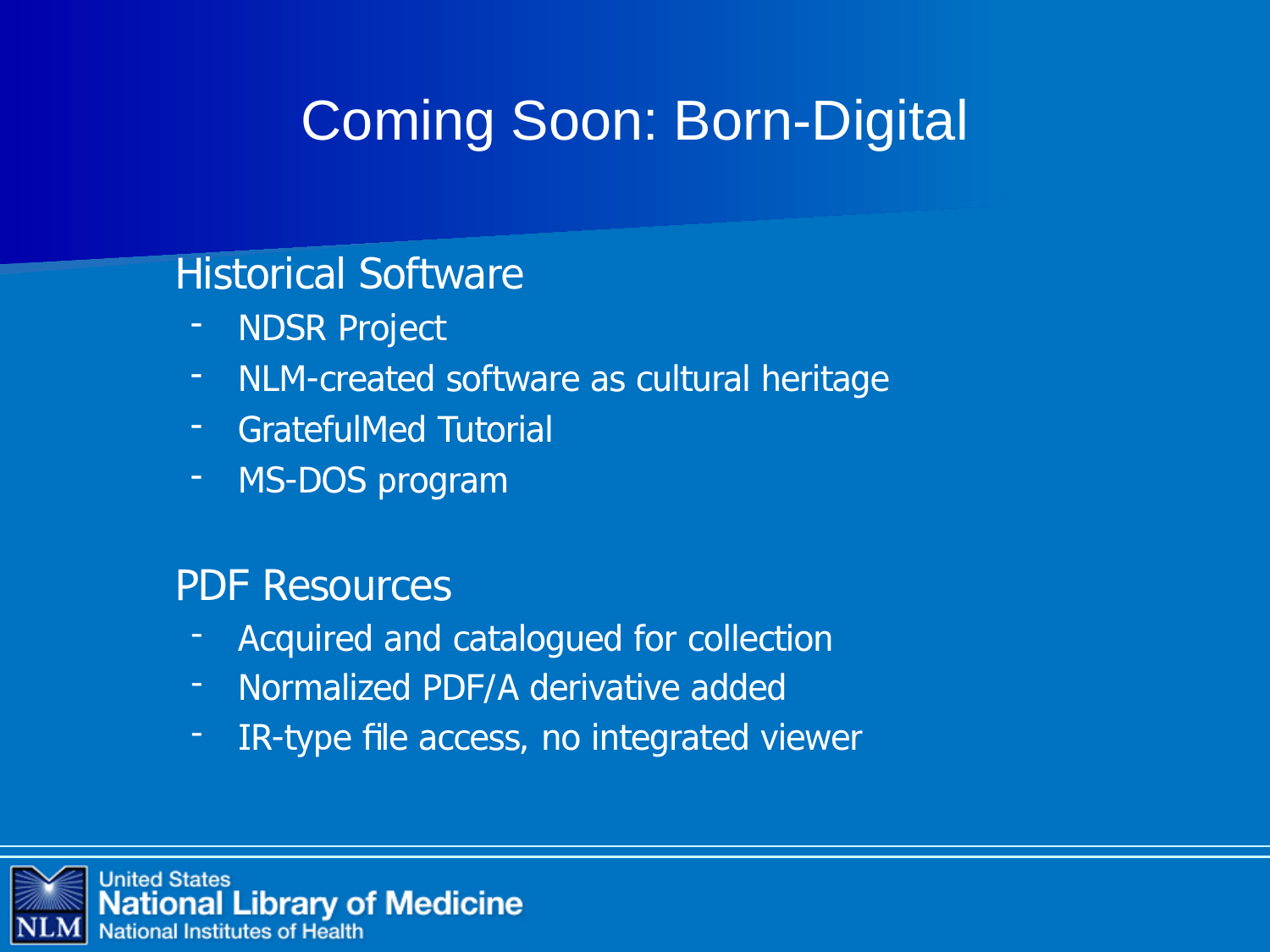

# Coming Soon: Born-Digital
Historical Software
NDSR Project
NLM-created software as cultural heritage
GratefulMed Tutorial
MS-DOS program

PDF Resources
Acquired and catalogued for collection
Normalized PDF/A derivative added
IR-type file access, no integrated viewer